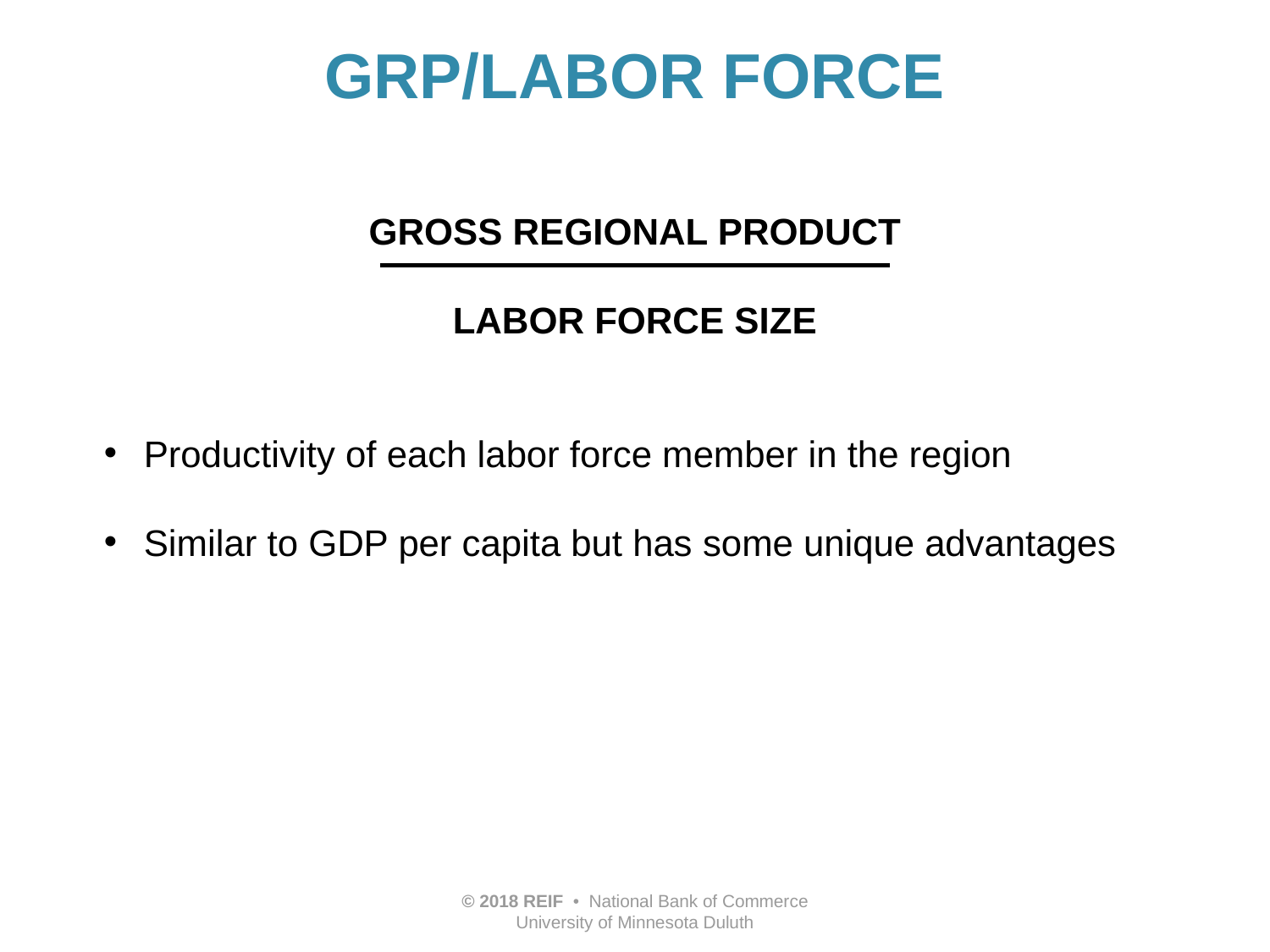

# GRP/LABOR FORCE
GROSS REGIONAL PRODUCT

LABOR FORCE SIZE

Productivity of each labor force member in the region

Similar to GDP per capita but has some unique advantages
© 2018 REIF  •  National Bank of Commerce
University of Minnesota Duluth